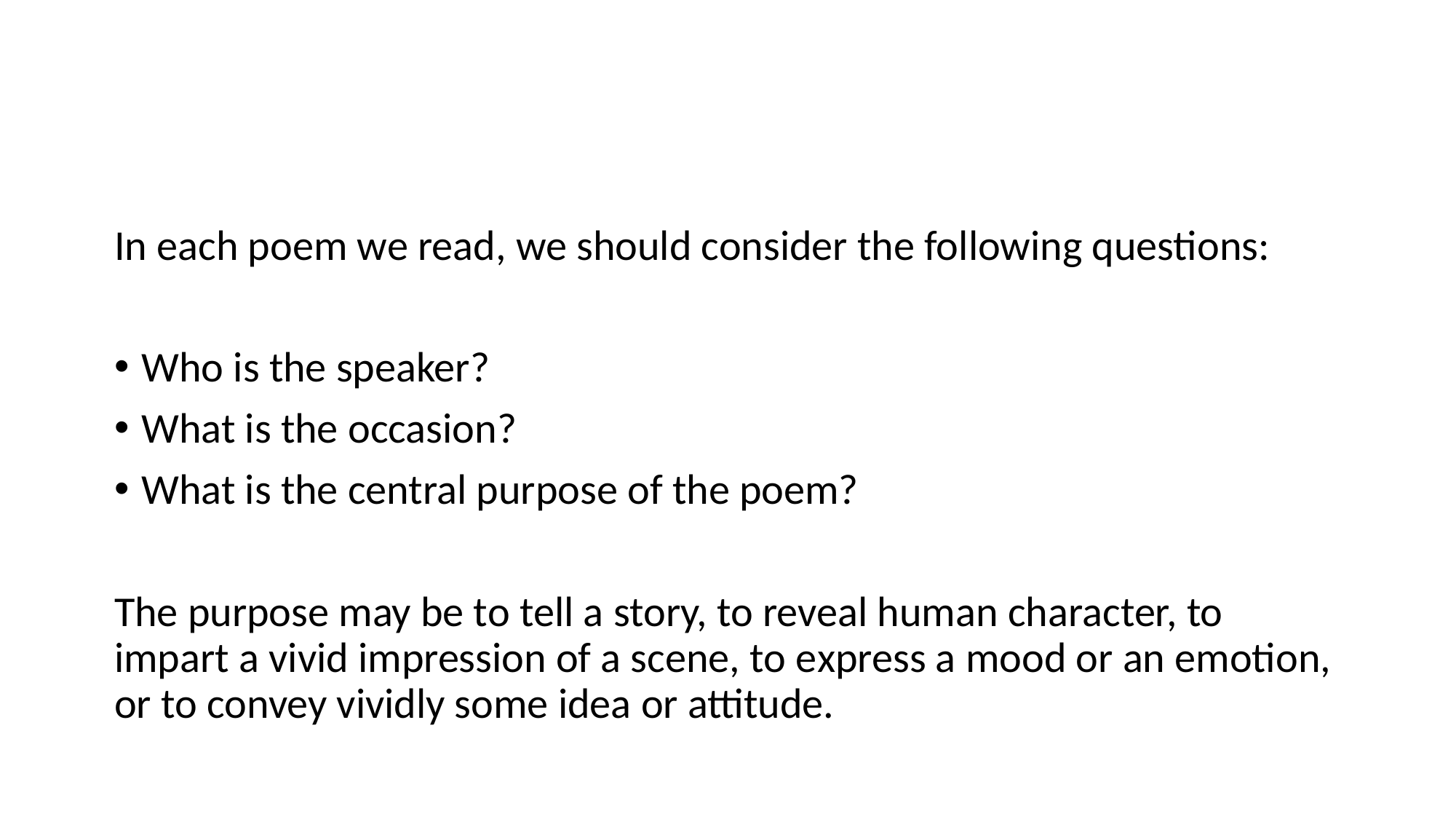

In each poem we read, we should consider the following questions:

Who is the speaker?
What is the occasion?
What is the central purpose of the poem?

The purpose may be to tell a story, to reveal human character, to impart a vivid impression of a scene, to express a mood or an emotion, or to convey vividly some idea or attitude.